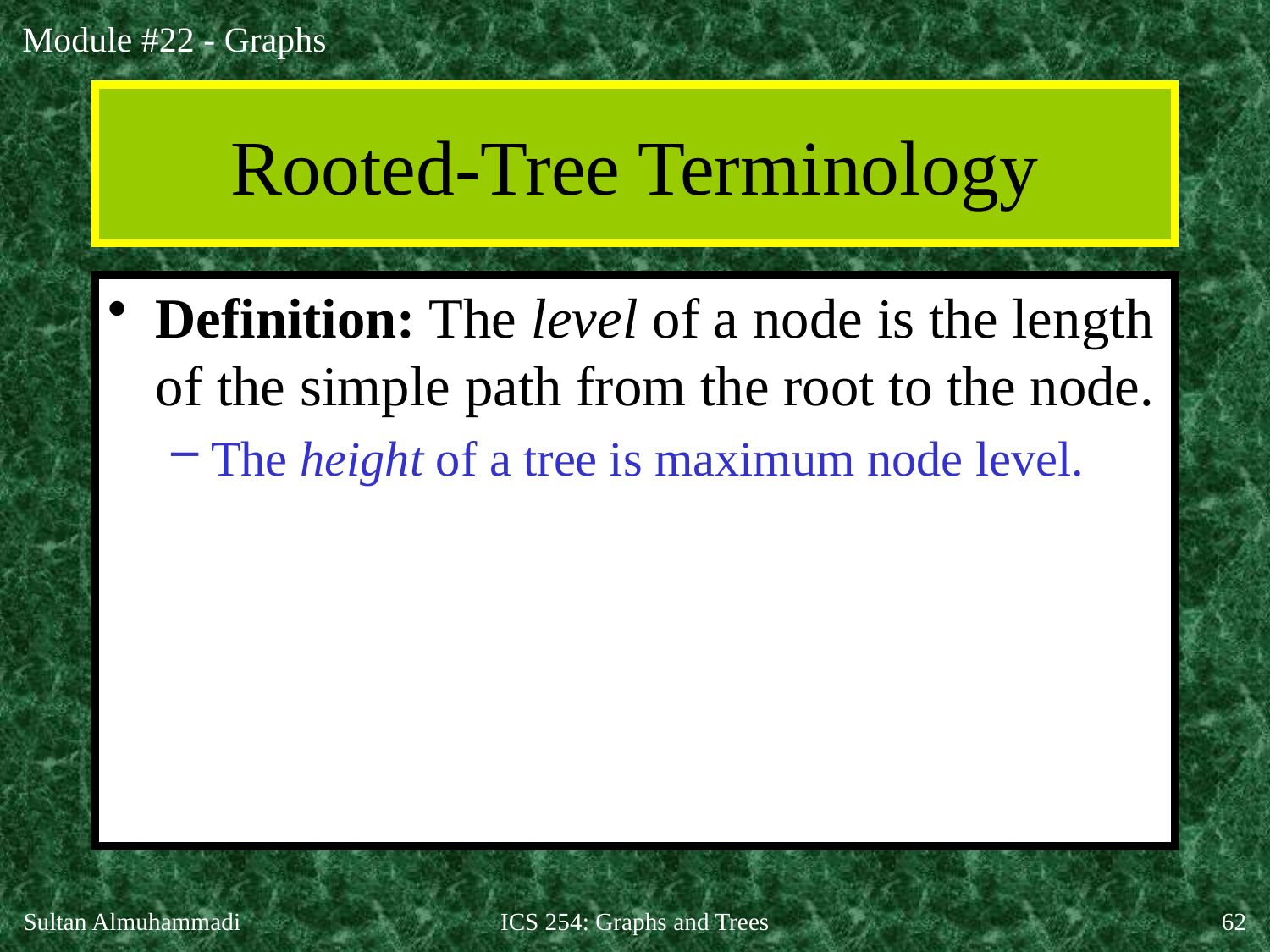

# Rooted-Tree Terminology
Definition: The level of a node is the length of the simple path from the root to the node.
The height of a tree is maximum node level.
Sultan Almuhammadi
ICS 254: Graphs and Trees
62